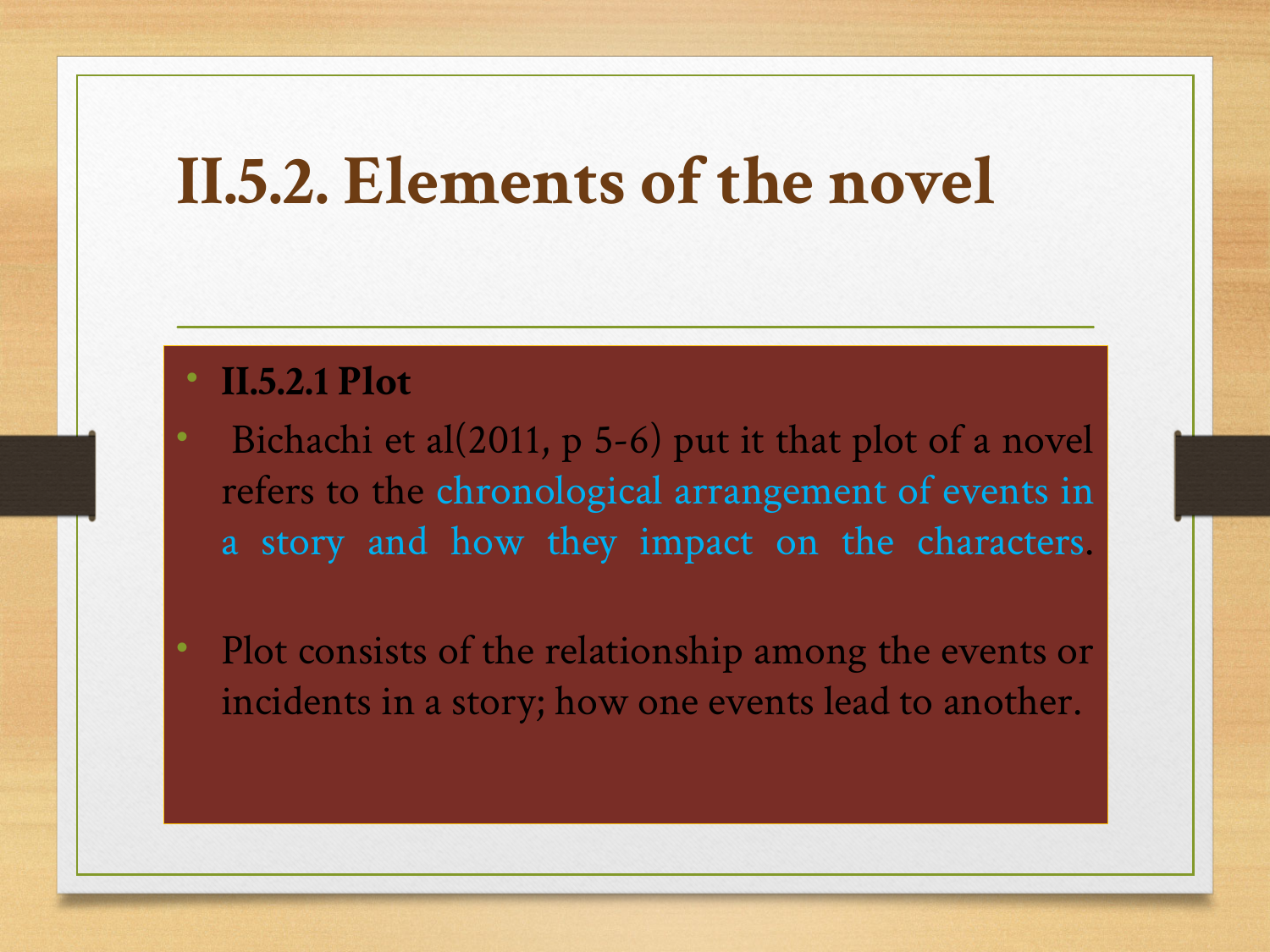

# II.5.2. Elements of the novel
II.5.2.1 Plot
 Bichachi et al(2011, p 5-6) put it that plot of a novel refers to the chronological arrangement of events in a story and how they impact on the characters. amework or skeleton on which the storbuilt.
Plot consists of the relationship among the events or incidents in a story; how one events lead to another.